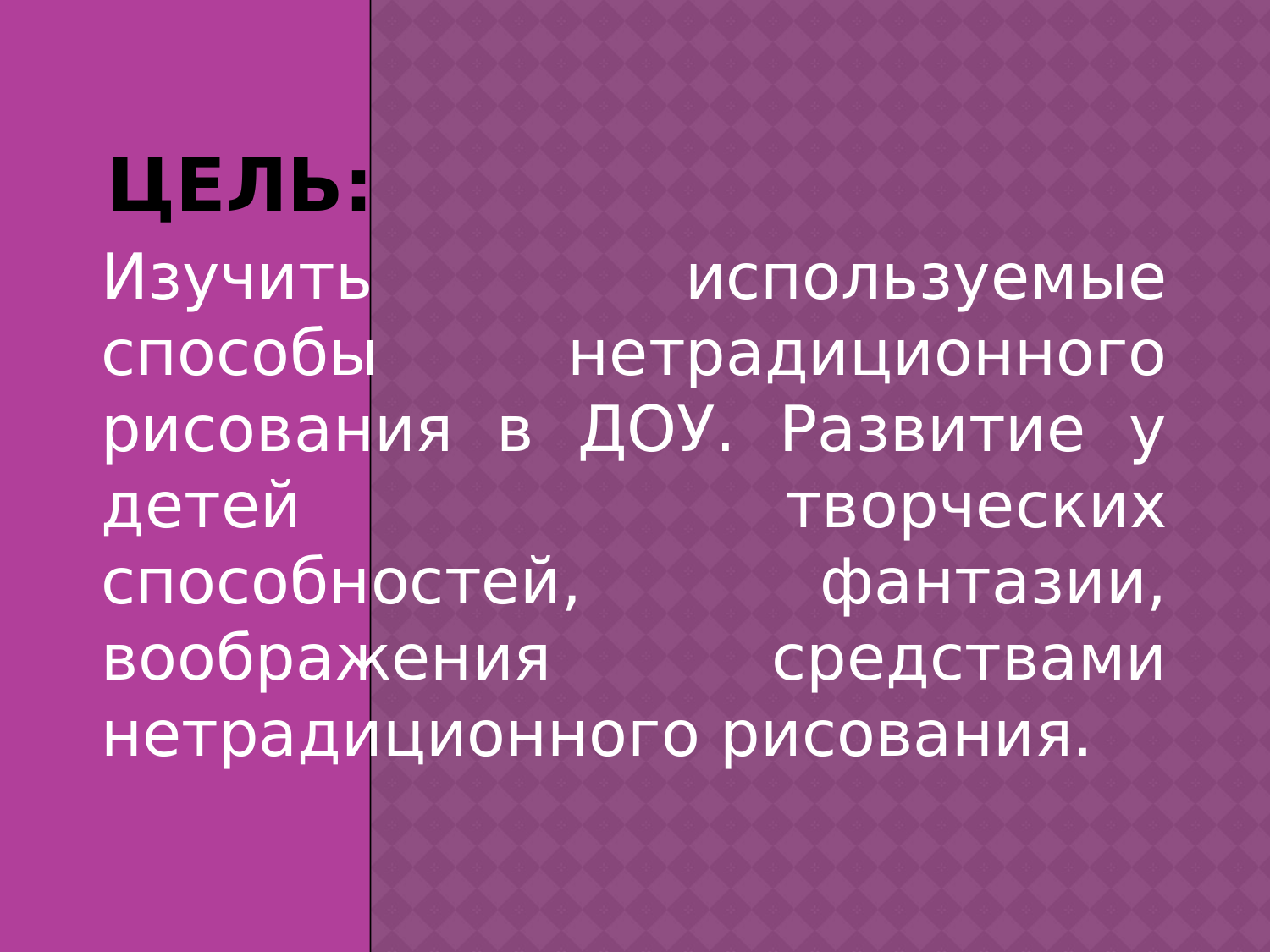

# Цель:
Изучить используемые способы нетрадиционного рисования в ДОУ. Развитие у детей творческих способностей, фантазии, воображения средствами нетрадиционного рисования.